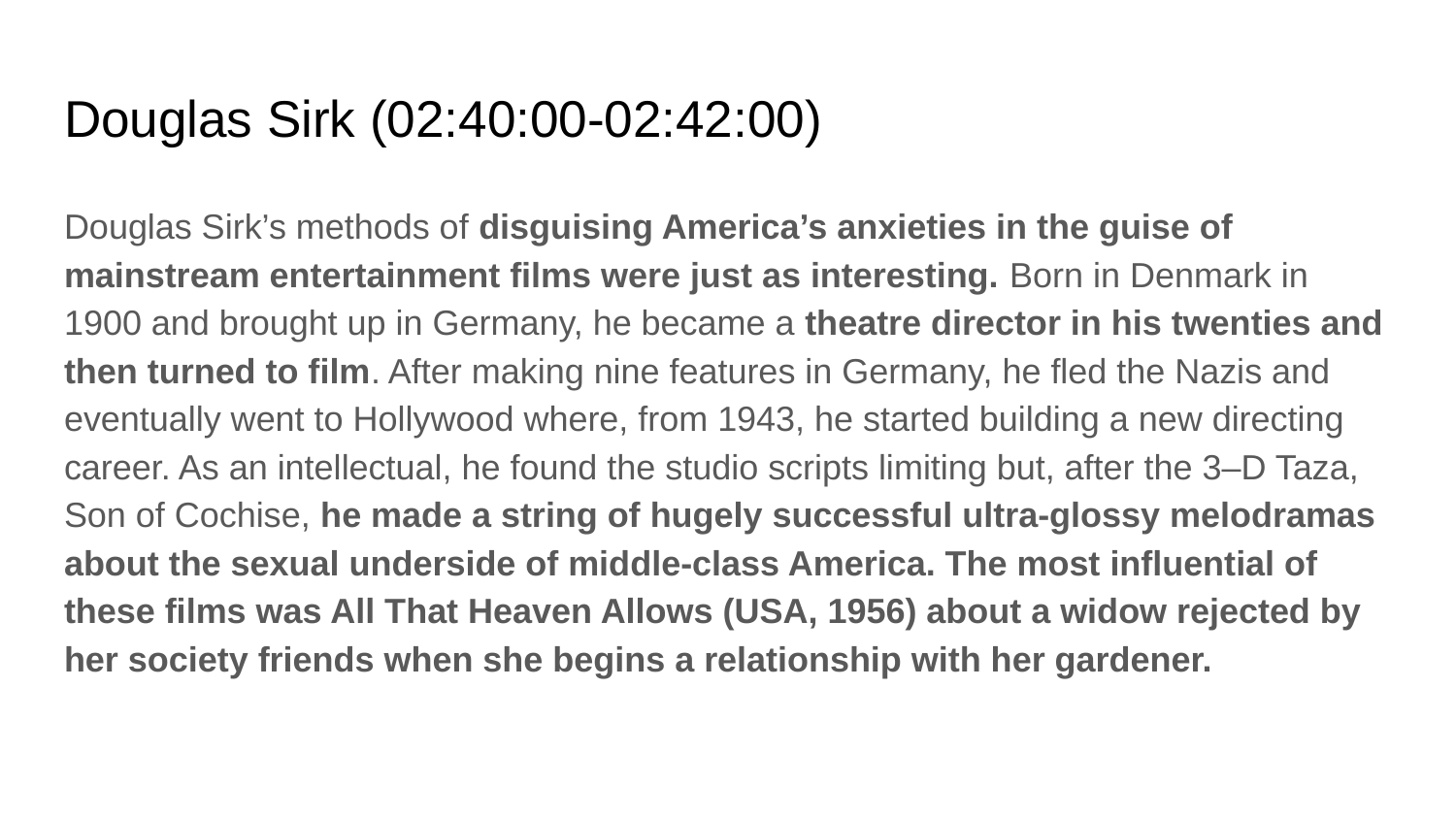

# Douglas Sirk (02:40:00-02:42:00)
Douglas Sirk’s methods of disguising America’s anxieties in the guise of mainstream entertainment films were just as interesting. Born in Denmark in 1900 and brought up in Germany, he became a theatre director in his twenties and then turned to film. After making nine features in Germany, he fled the Nazis and eventually went to Hollywood where, from 1943, he started building a new directing career. As an intellectual, he found the studio scripts limiting but, after the 3–D Taza, Son of Cochise, he made a string of hugely successful ultra-glossy melodramas about the sexual underside of middle-class America. The most influential of these films was All That Heaven Allows (USA, 1956) about a widow rejected by her society friends when she begins a relationship with her gardener.